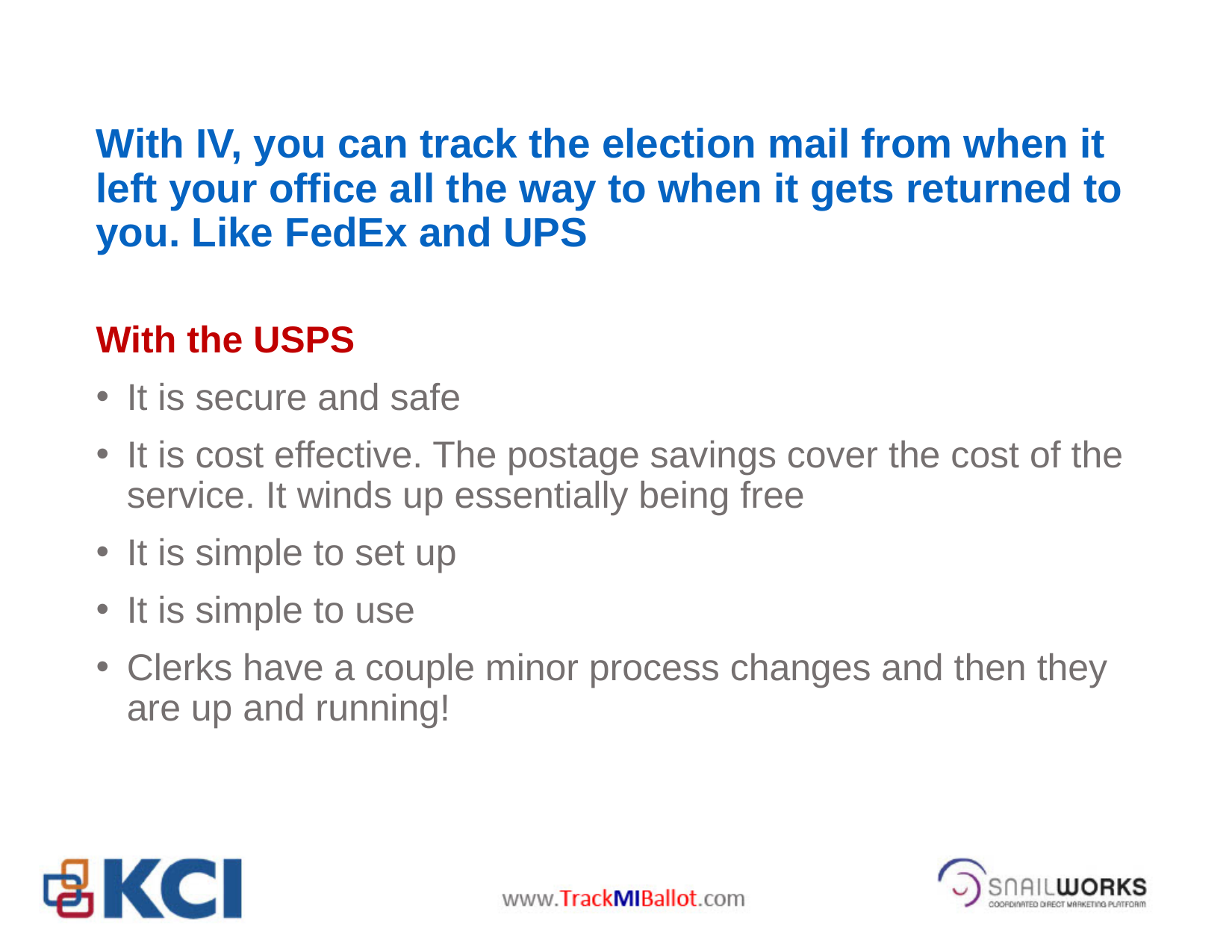

# With IV, you can track the election mail from when it left your office all the way to when it gets returned to you. Like FedEx and UPS

With the USPS
It is secure and safe
It is cost effective. The postage savings cover the cost of the service. It winds up essentially being free
It is simple to set up
It is simple to use
Clerks have a couple minor process changes and then they are up and running!